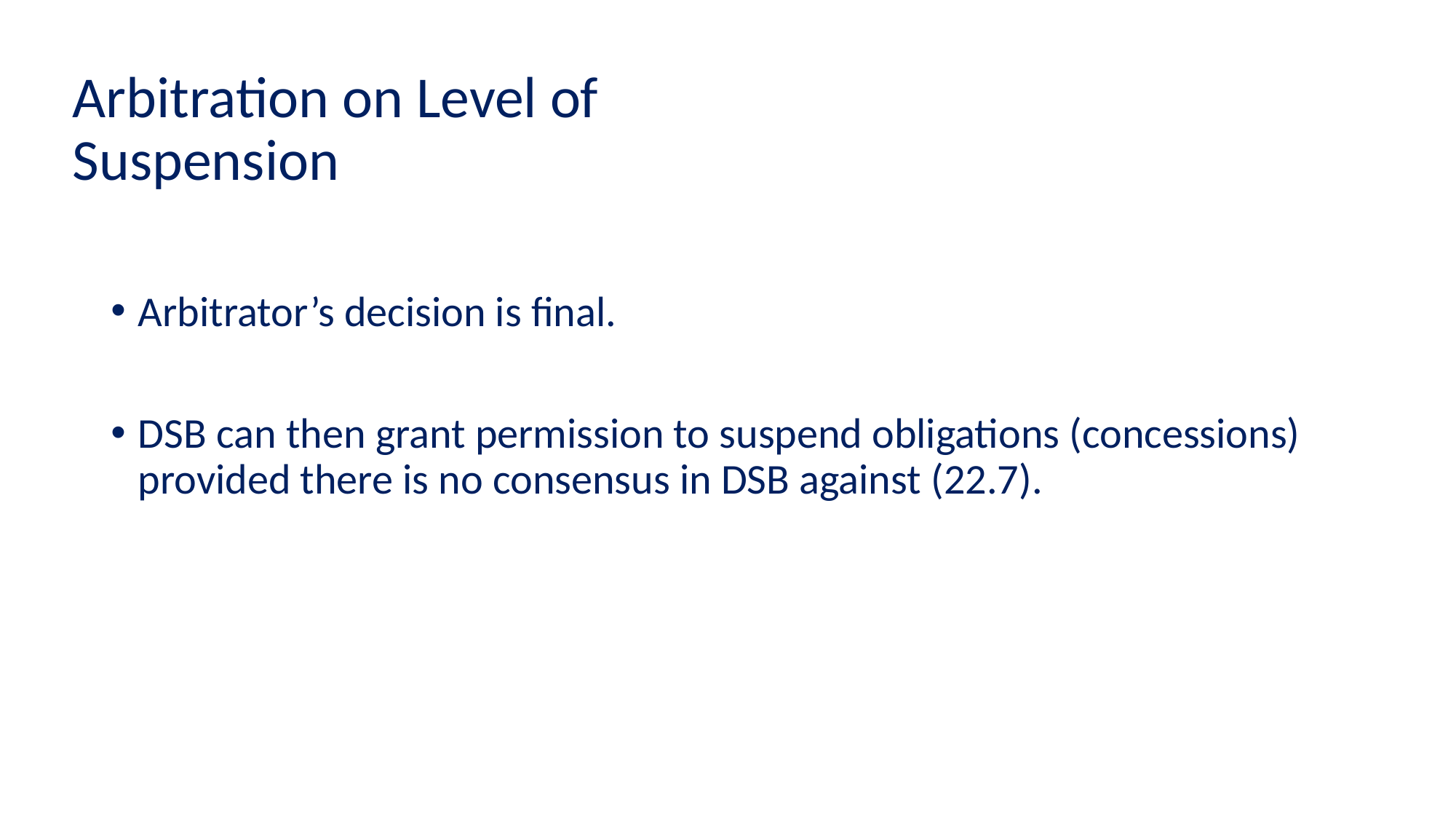

# Arbitration on Level of Suspension

Arbitrator’s decision is final.

DSB can then grant permission to suspend obligations (concessions) provided there is no consensus in DSB against (22.7).